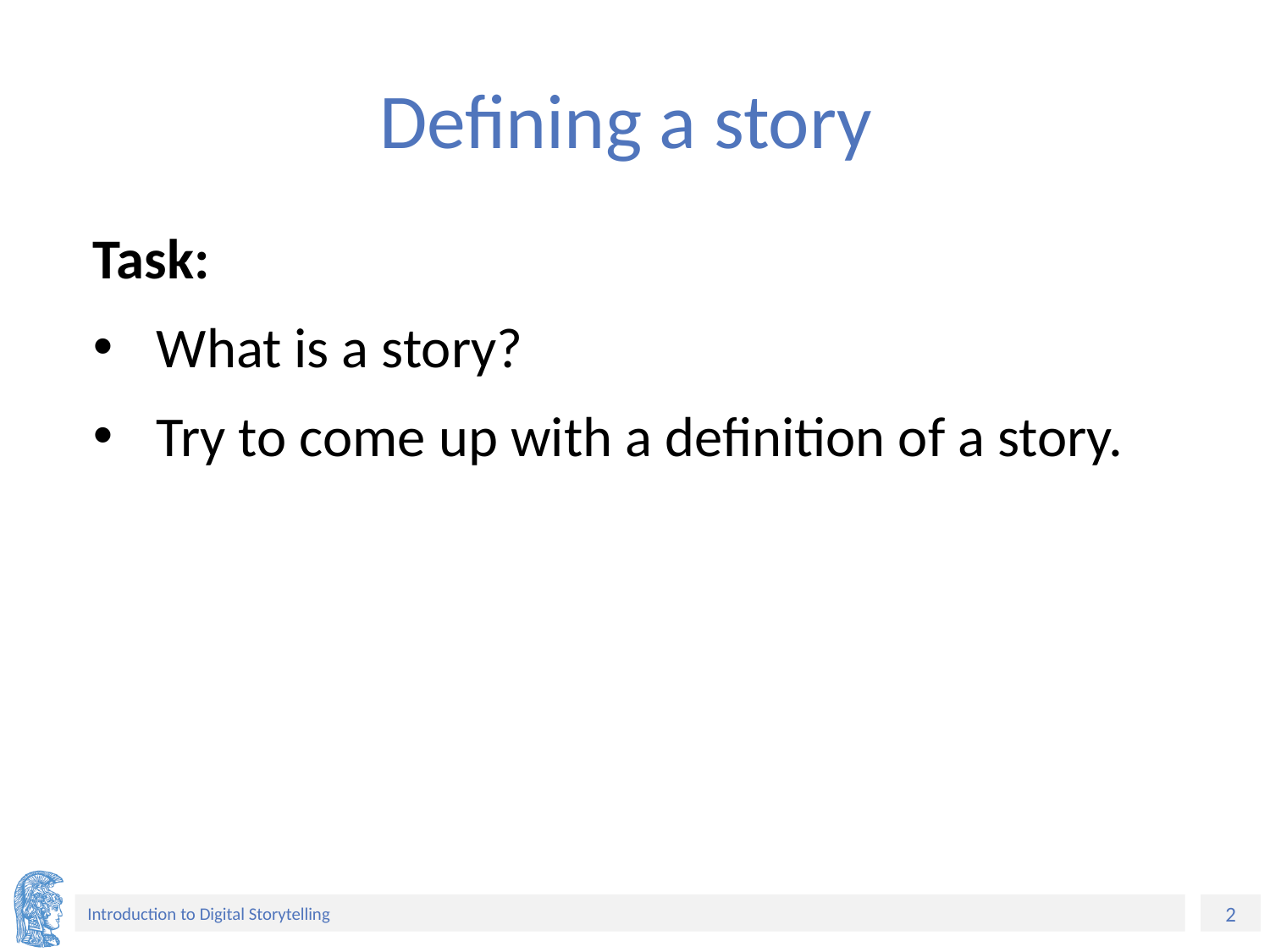

# Defining a story
Task:
What is a story?
Try to come up with a definition of a story.